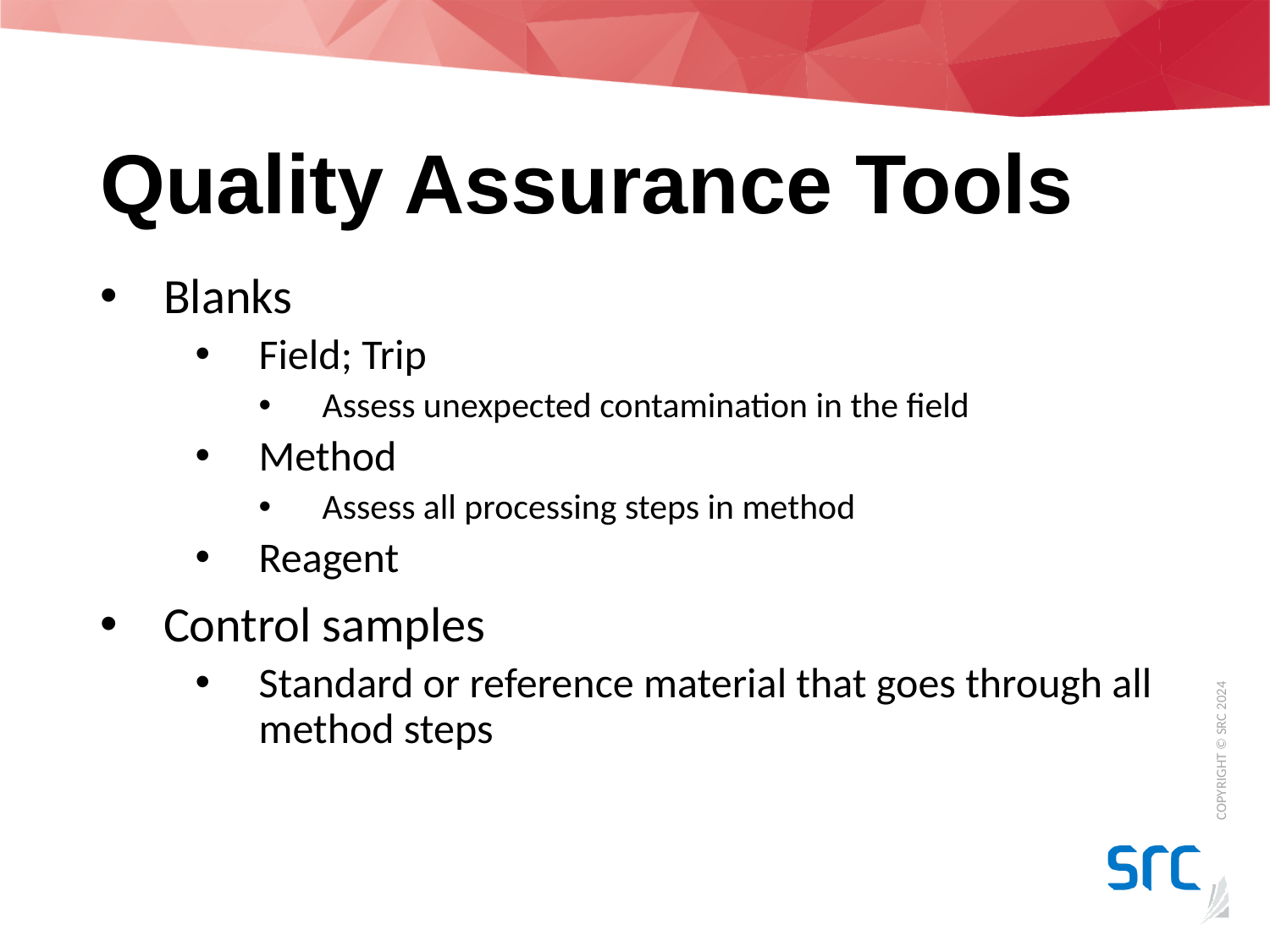

# Quality Assurance Tools
Blanks
Field; Trip
Assess unexpected contamination in the field
Method
Assess all processing steps in method
Reagent
Control samples
Standard or reference material that goes through all method steps